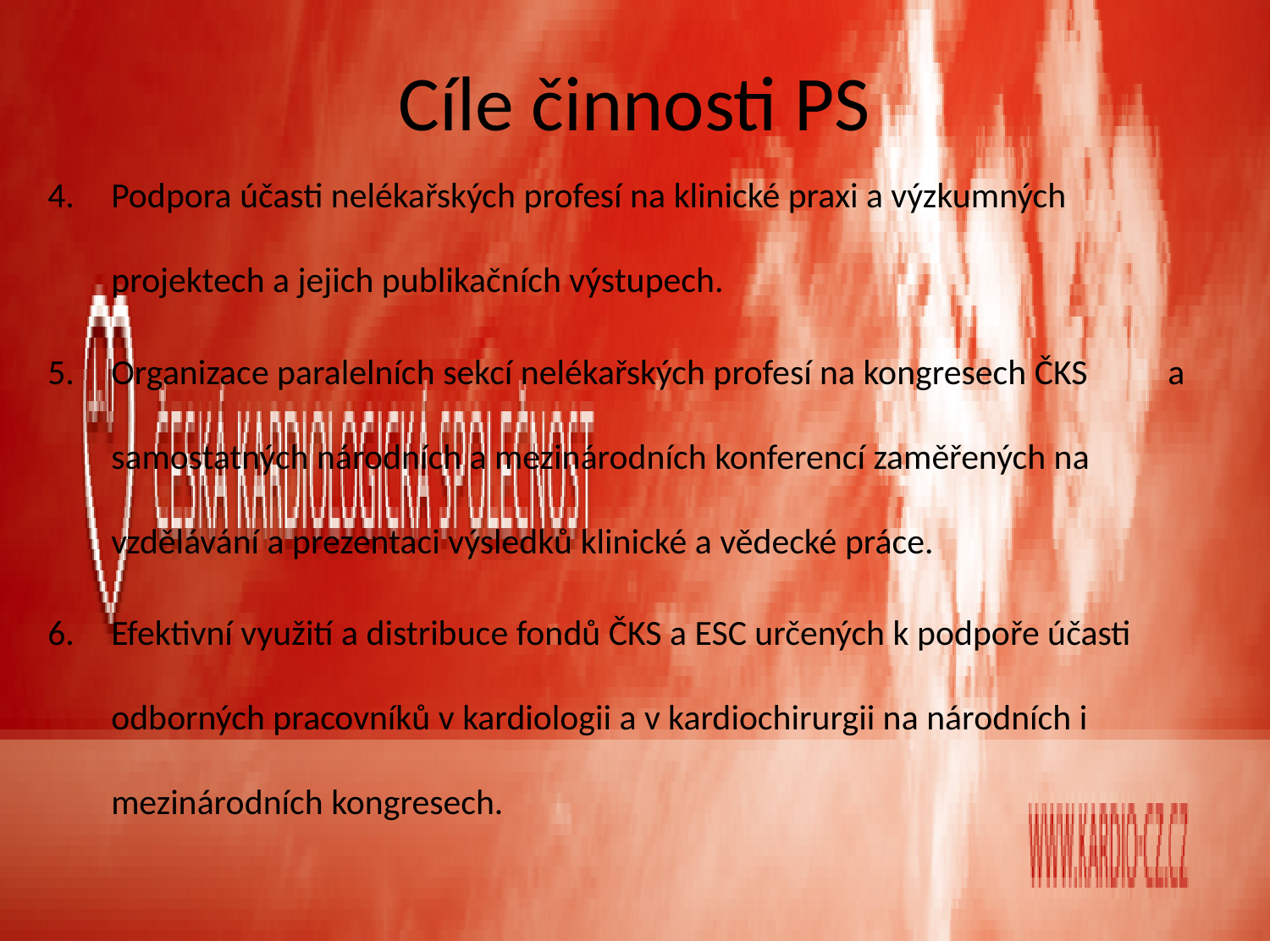

# Cíle činnosti PS
Podpora účasti nelékařských profesí na klinické praxi a výzkumných projektech a jejich publikačních výstupech.
Organizace paralelních sekcí nelékařských profesí na kongresech ČKS          a samostatných národních a mezinárodních konferencí zaměřených na vzdělávání a prezentaci výsledků klinické a vědecké práce.
Efektivní využití a distribuce fondů ČKS a ESC určených k podpoře účasti odborných pracovníků v kardiologii a v kardiochirurgii na národních i mezinárodních kongresech.